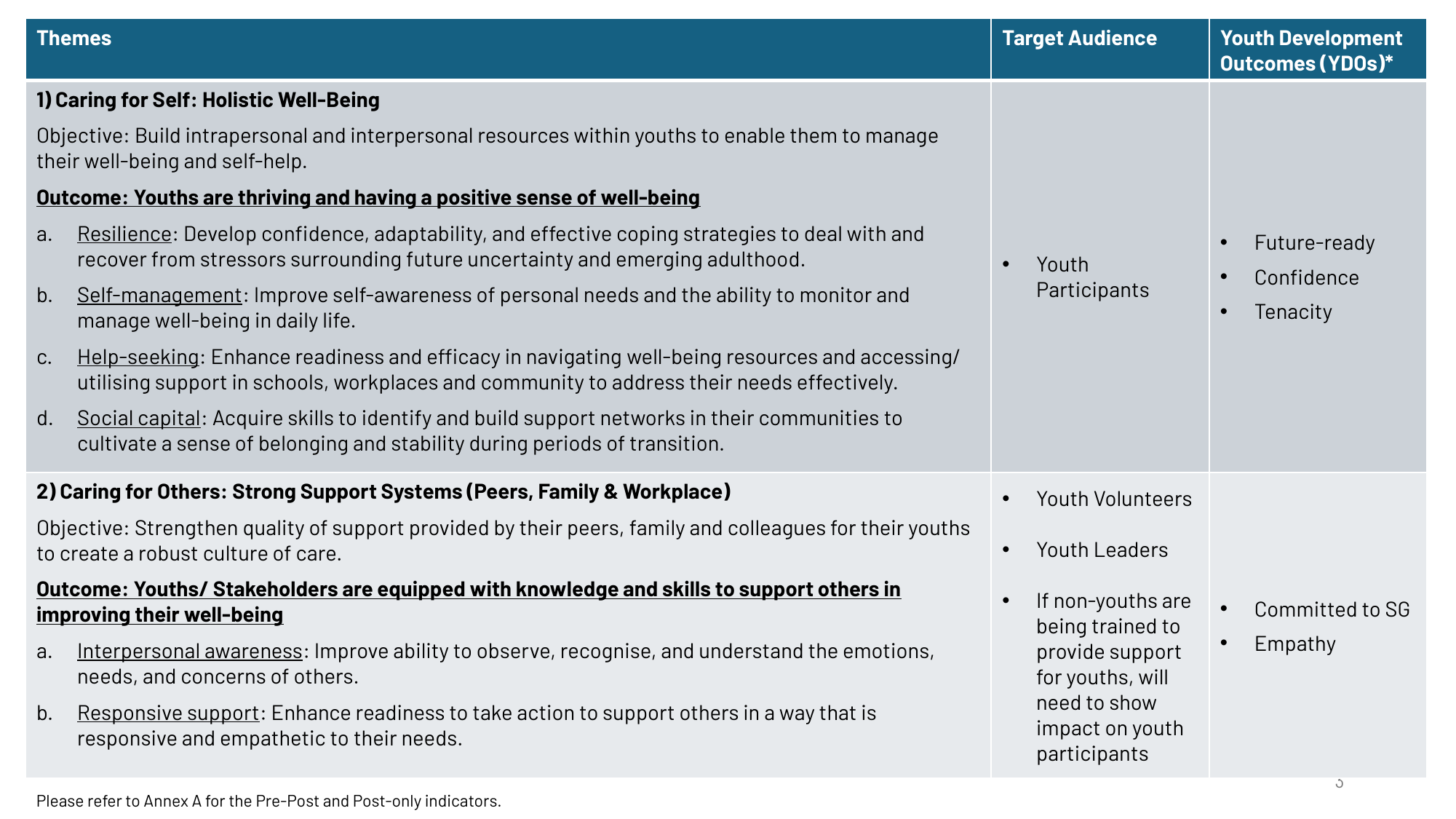

| Themes | Target Audience | Youth Development Outcomes (YDOs)\* |
| --- | --- | --- |
| 1) Caring for Self: Holistic Well-Being Objective: Build intrapersonal and interpersonal resources within youths to enable them to manage their well-being and self-help. Outcome: Youths are thriving and having a positive sense of well-being Resilience: Develop confidence, adaptability, and effective coping strategies to deal with and recover from stressors surrounding future uncertainty and emerging adulthood. Self-management: Improve self-awareness of personal needs and the ability to monitor and manage well-being in daily life. Help-seeking: Enhance readiness and efficacy in navigating well-being resources and accessing/ utilising support in schools, workplaces and community to address their needs effectively. Social capital: Acquire skills to identify and build support networks in their communities to cultivate a sense of belonging and stability during periods of transition. | Youth Participants | Future-ready Confidence Tenacity |
| 2) Caring for Others: Strong Support Systems (Peers, Family & Workplace) Objective: Strengthen quality of support provided by their peers, family and colleagues for their youths to create a robust culture of care. Outcome: Youths/ Stakeholders are equipped with knowledge and skills to support others in improving their well-being Interpersonal awareness: Improve ability to observe, recognise, and understand the emotions, needs, and concerns of others. Responsive support: Enhance readiness to take action to support others in a way that is responsive and empathetic to their needs. | Youth Volunteers Youth Leaders If non-youths are being trained to provide support for youths, will need to show impact on youth participants | Committed to SG Empathy |
3
Please refer to Annex A for the Pre-Post and Post-only indicators.